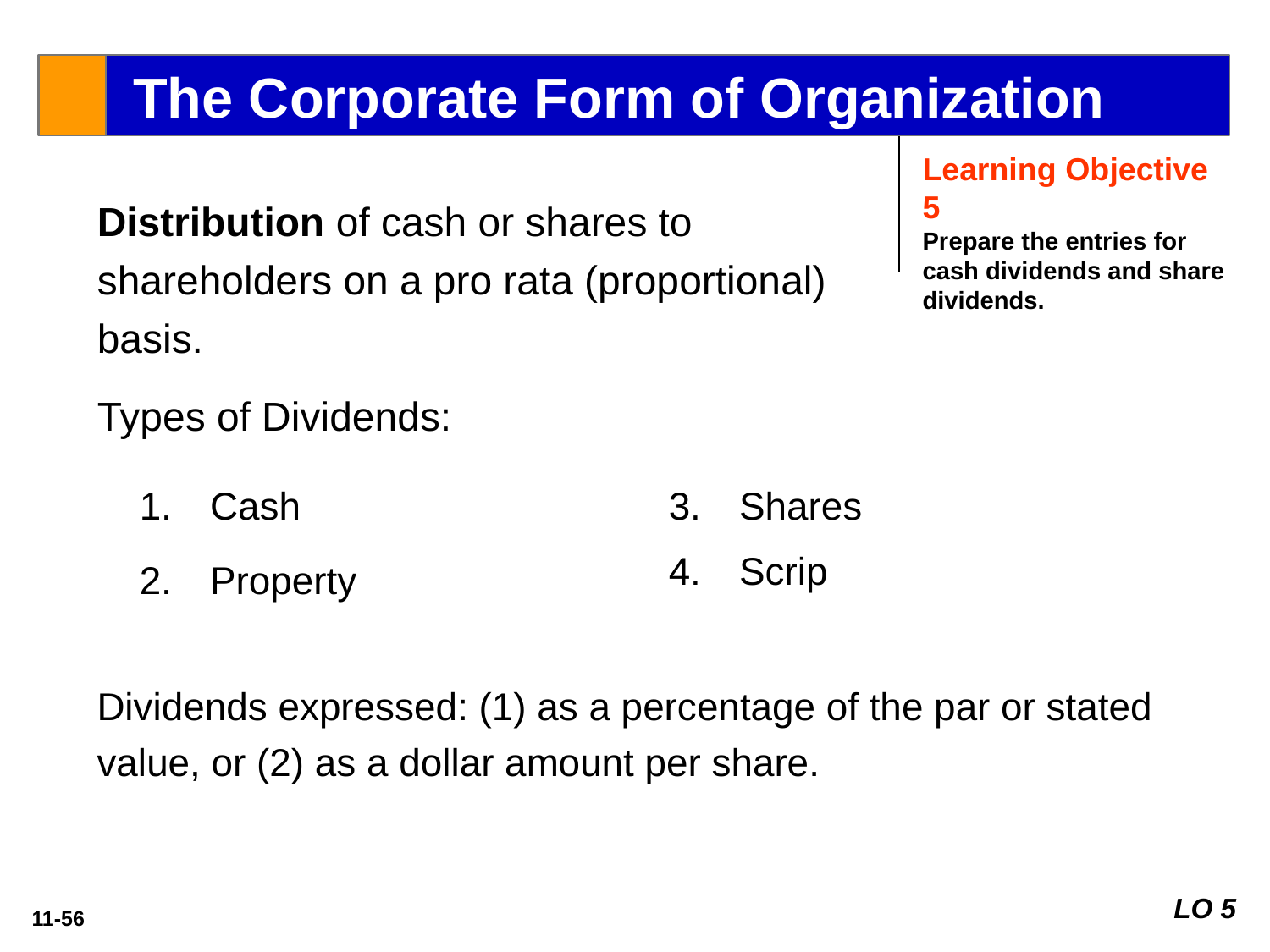

The Corporate Form of Organization
Learning Objective 5
Prepare the entries for cash dividends and share dividends.
Distribution of cash or shares to shareholders on a pro rata (proportional) basis.
Types of Dividends:
Cash
Property
Shares
Scrip
Dividends expressed: (1) as a percentage of the par or stated value, or (2) as a dollar amount per share.
LO 5